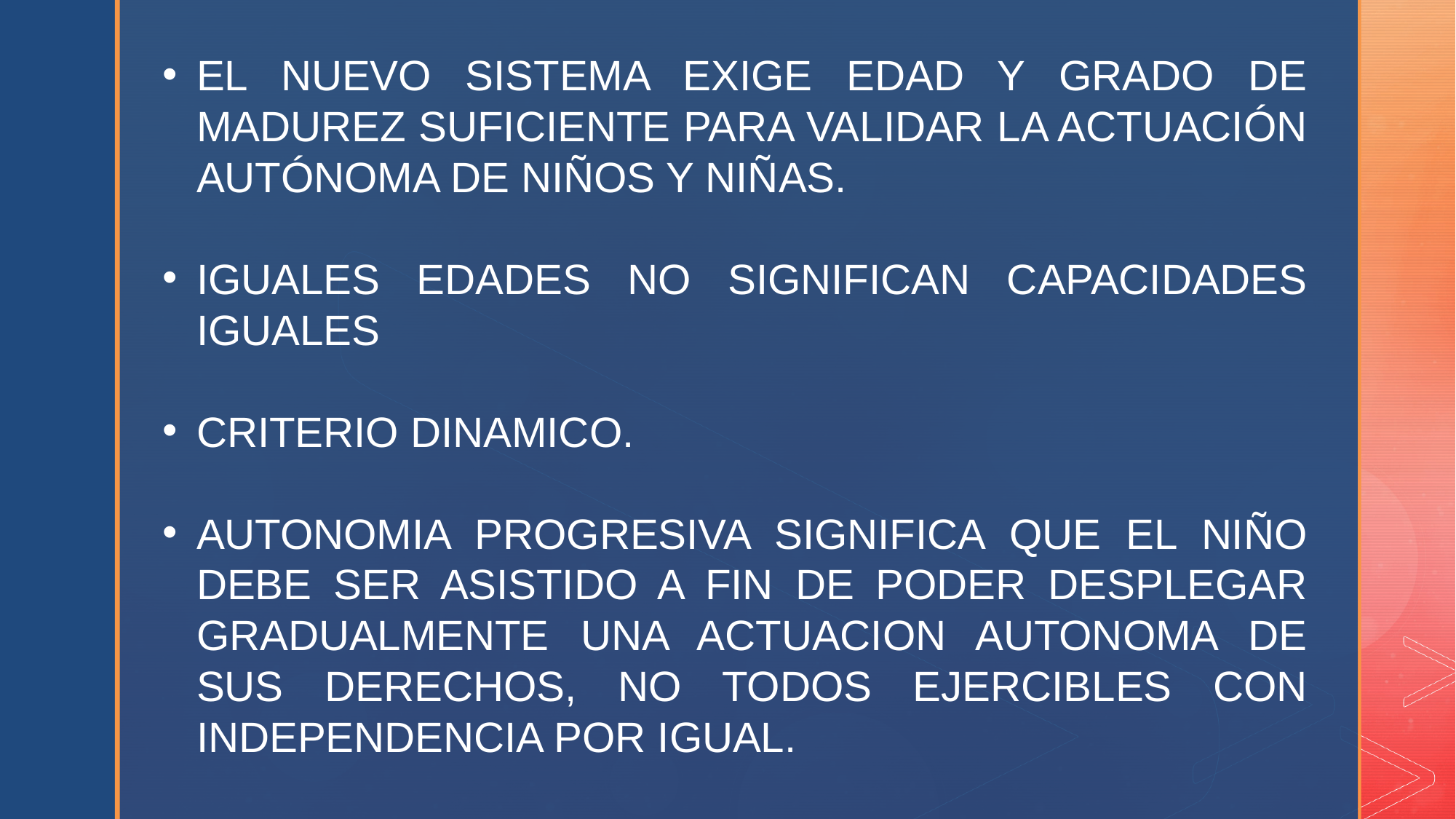

EL NUEVO SISTEMA EXIGE EDAD Y GRADO DE MADUREZ SUFICIENTE PARA VALIDAR LA ACTUACIÓN AUTÓNOMA DE NIÑOS Y NIÑAS.

IGUALES EDADES NO SIGNIFICAN CAPACIDADES IGUALES

CRITERIO DINAMICO.

AUTONOMIA PROGRESIVA SIGNIFICA QUE EL NIÑO DEBE SER ASISTIDO A FIN DE PODER DESPLEGAR GRADUALMENTE UNA ACTUACION AUTONOMA DE SUS DERECHOS, NO TODOS EJERCIBLES CON INDEPENDENCIA POR IGUAL.